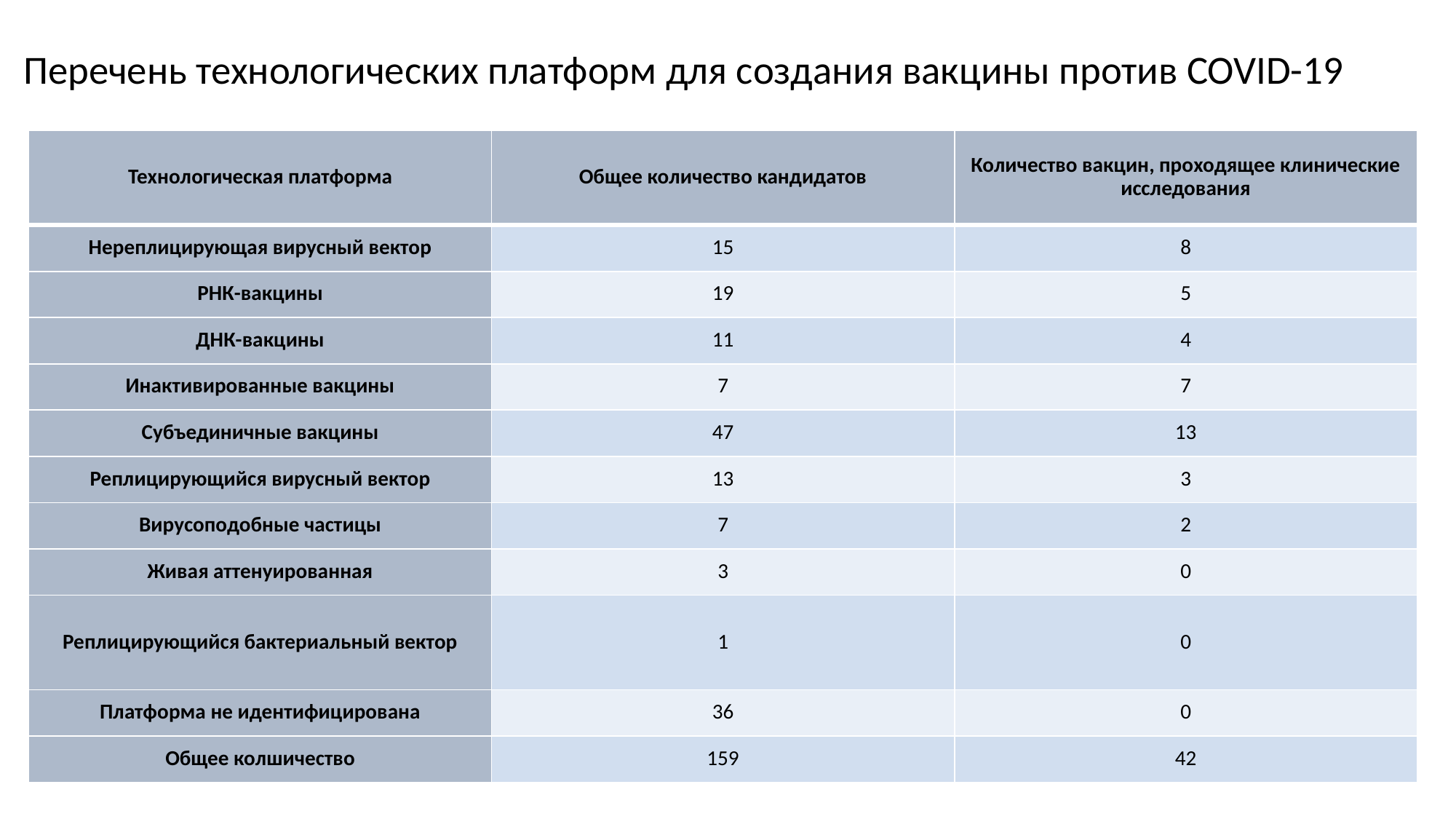

# Перечень технологических платформ для создания вакцины против COVID-19
| Технологическая платформа | Общее количество кандидатов | Количество вакцин, проходящее клинические исследования |
| --- | --- | --- |
| Нереплицирующая вирусный вектор | 15 | 8 |
| РНК-вакцины | 19 | 5 |
| ДНК-вакцины | 11 | 4 |
| Инактивированные вакцины | 7 | 7 |
| Субъединичные вакцины | 47 | 13 |
| Реплицирующийся вирусный вектор | 13 | 3 |
| Вирусоподобные частицы | 7 | 2 |
| Живая аттенуированная | 3 | 0 |
| Реплицирующийся бактериальный вектор | 1 | 0 |
| Платформа не идентифицирована | 36 | 0 |
| Общее колшичество | 159 | 42 |